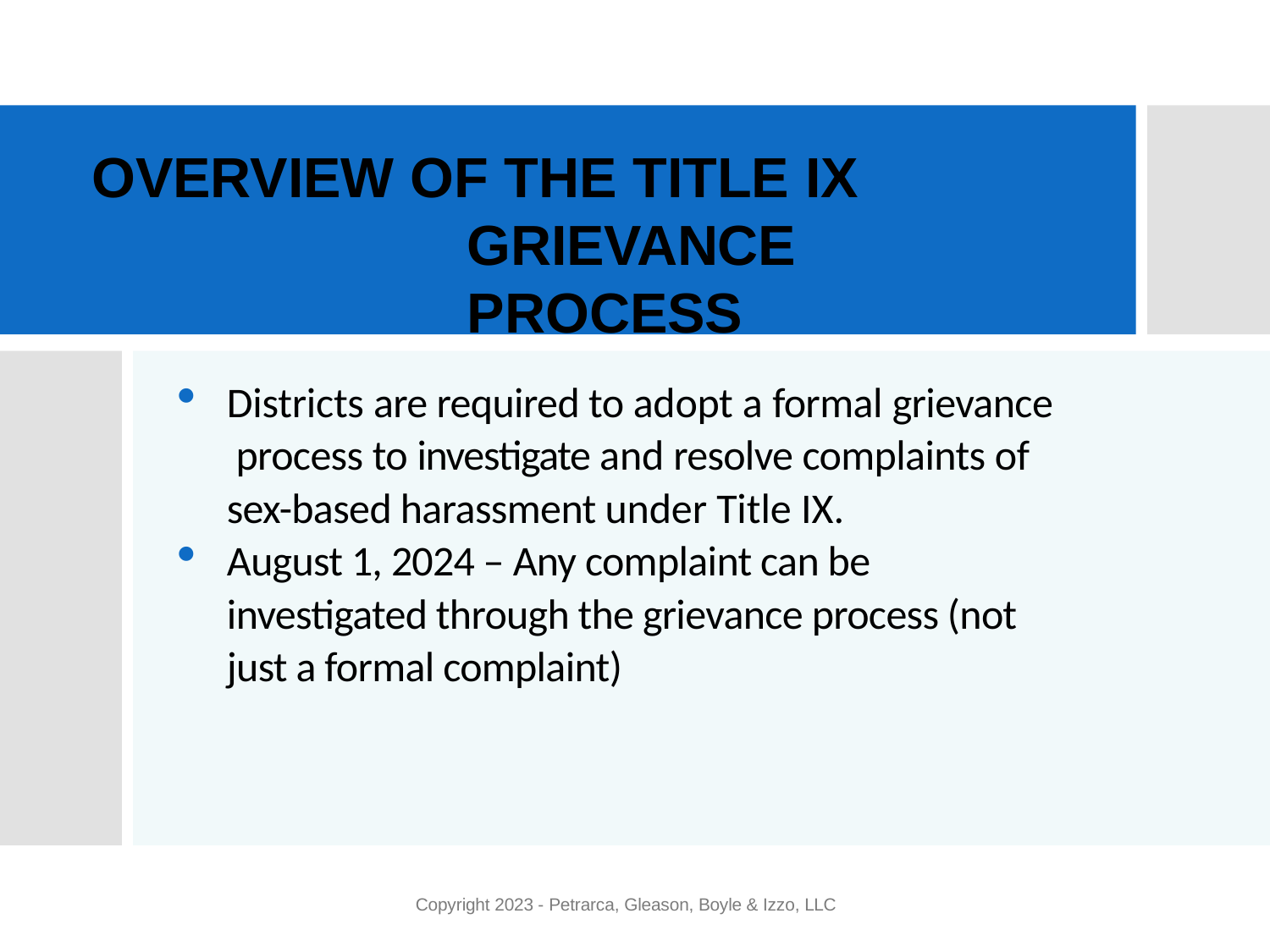

# OVERVIEW OF THE TITLE IX GRIEVANCE  PROCESS

Districts are required to adopt a formal grievance  process to investigate and resolve complaints of sex-based harassment under Title IX.
August 1, 2024 – Any complaint can be investigated through the grievance process (not just a formal complaint)
Copyright 2023 - Petrarca, Gleason, Boyle & Izzo, LLC
COPYRIGHT 2024 - PETRARCA, GLEASON, BOYLE & IZZO